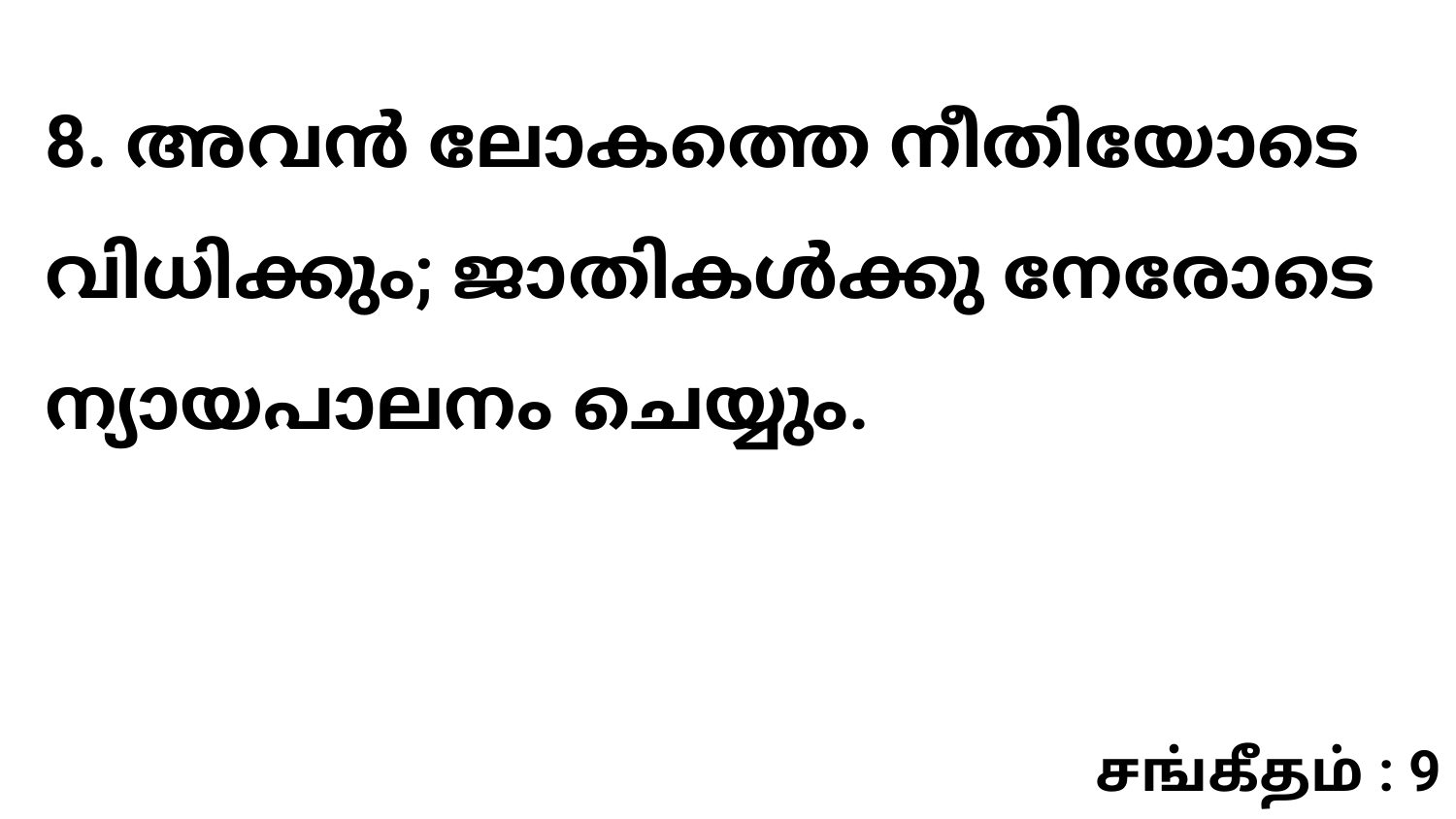

8. അവൻ ലോകത്തെ നീതിയോടെ വിധിക്കും; ജാതികൾക്കു നേരോടെ ന്യായപാലനം ചെയ്യും.
சங்கீதம் : 9